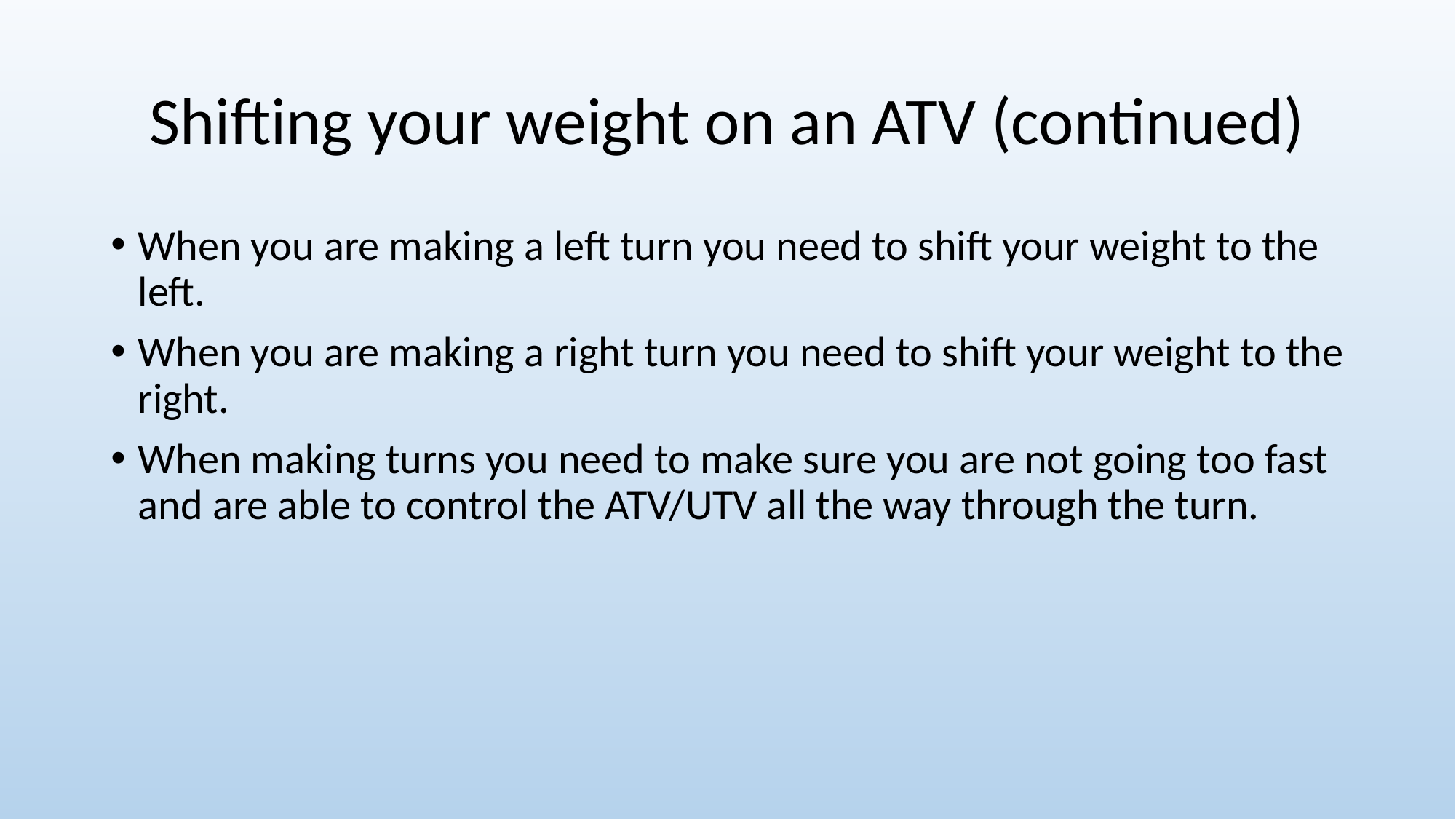

# Shifting your weight on an ATV (continued)
When you are making a left turn you need to shift your weight to the left.
When you are making a right turn you need to shift your weight to the right.
When making turns you need to make sure you are not going too fast and are able to control the ATV/UTV all the way through the turn.